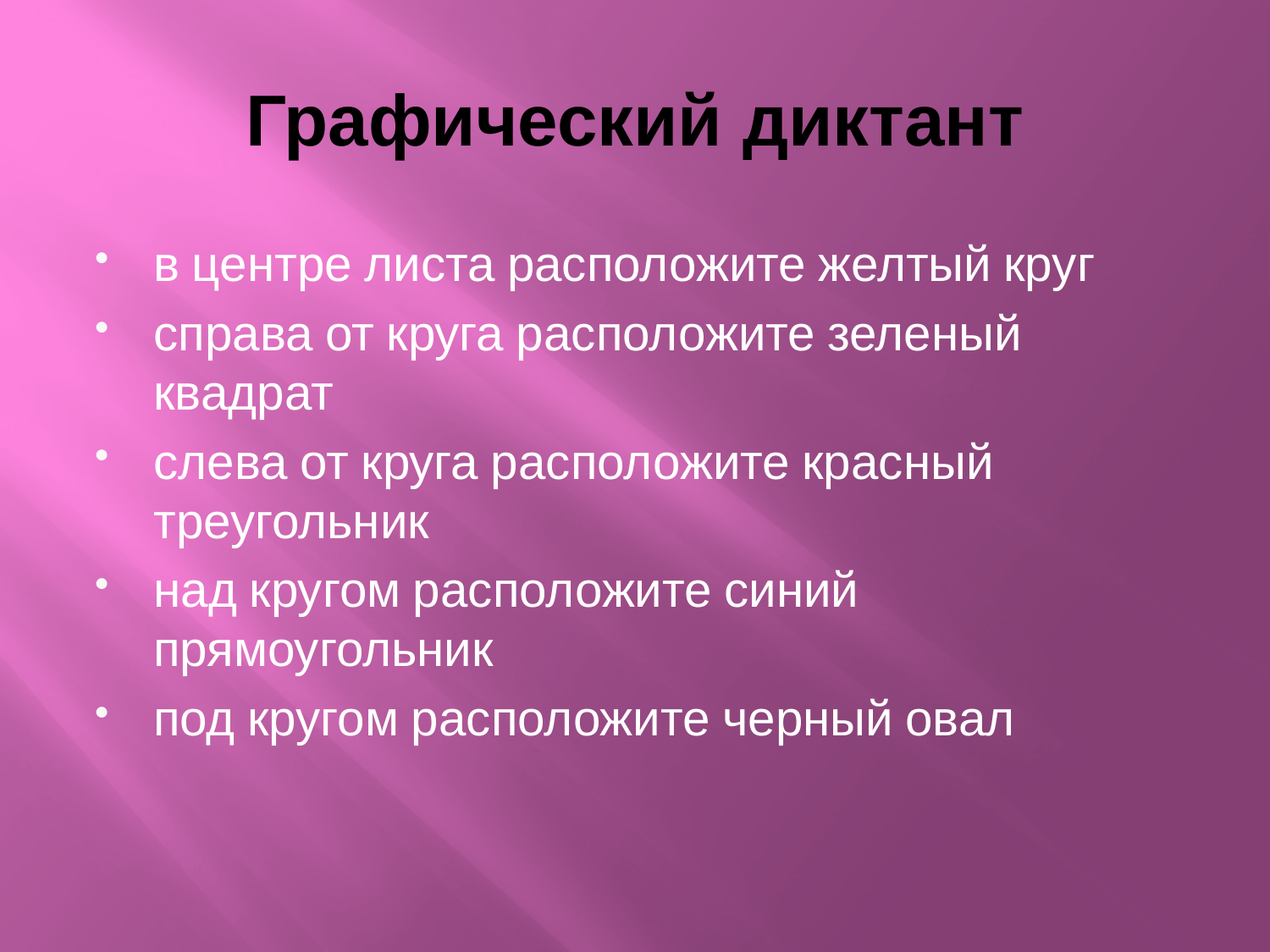

# Графический диктант
в центре листа расположите желтый круг
справа от круга расположите зеленый квадрат
слева от круга расположите красный треугольник
над кругом расположите синий прямоугольник
под кругом расположите черный овал